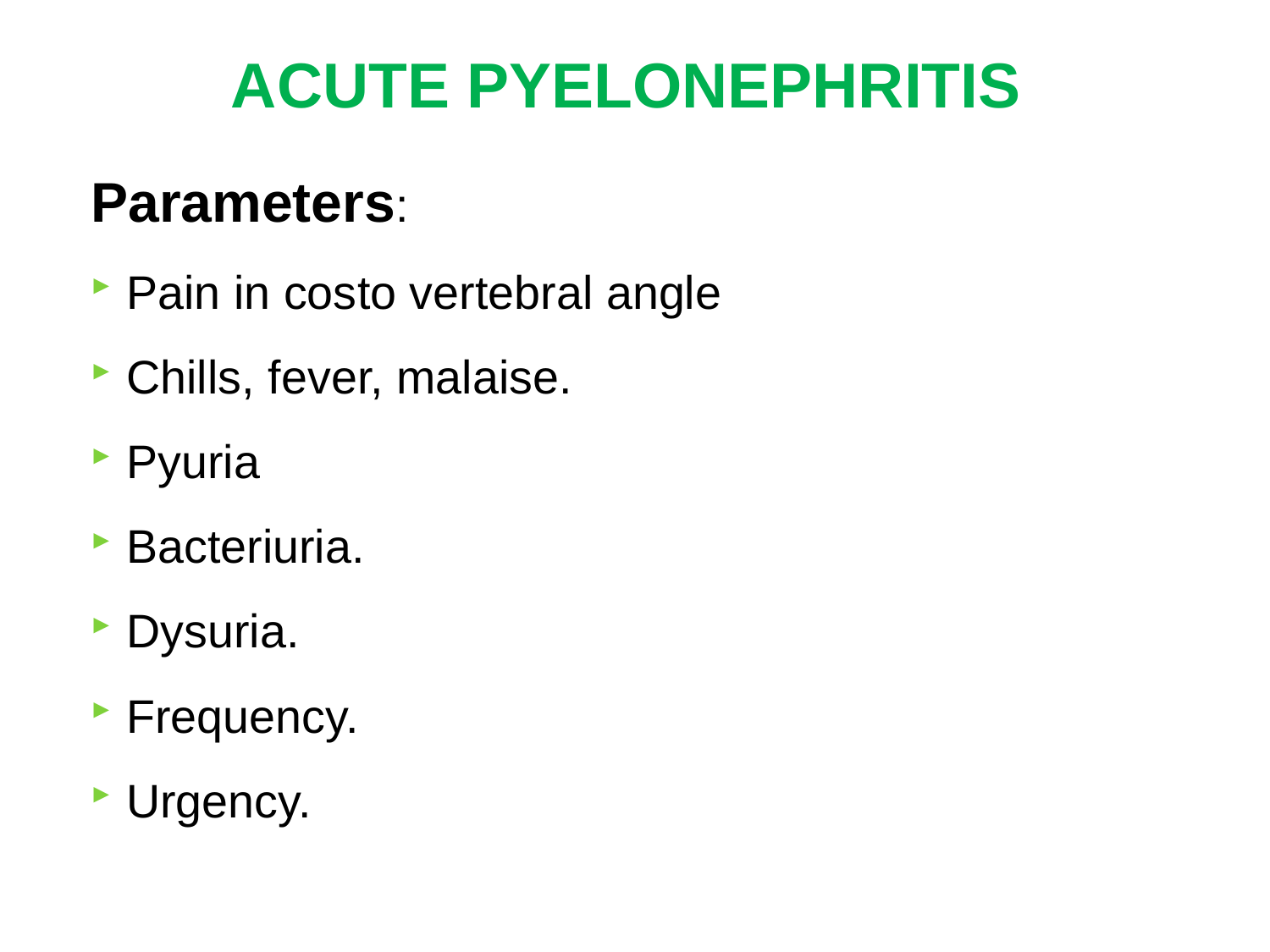

# ACUTE PYELONEPHRITIS
Parameters:
Pain in costo vertebral angle
Chills, fever, malaise.
Pyuria
Bacteriuria.
Dysuria.
Frequency.
Urgency.